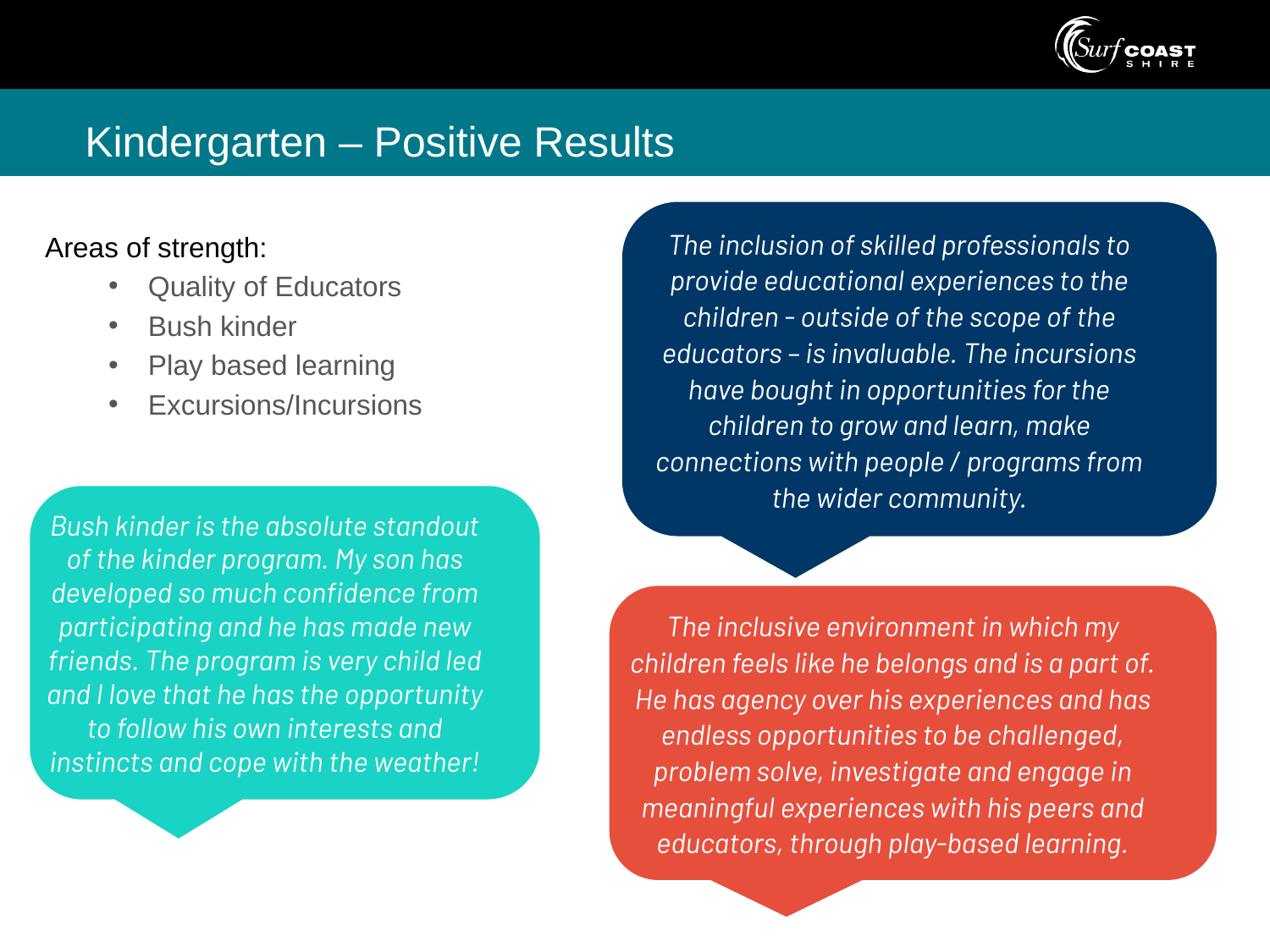

# Kindergarten – Positive Results
The inclusion of skilled professionals to provide educational experiences to the children - outside of the scope of the educators – is invaluable. The incursions have bought in opportunities for the children to grow and learn, make connections with people / programs from the wider community.
Areas of strength:
Quality of Educators
Bush kinder
Play based learning
Excursions/Incursions

Bush kinder is the absolute standout of the kinder program. My son has developed so much confidence from participating and he has made new friends. The program is very child led and I love that he has the opportunity to follow his own interests and instincts and cope with the weather!
The inclusive environment in which my children feels like he belongs and is a part of. He has agency over his experiences and has endless opportunities to be challenged, problem solve, investigate and engage in meaningful experiences with his peers and educators, through play-based learning.